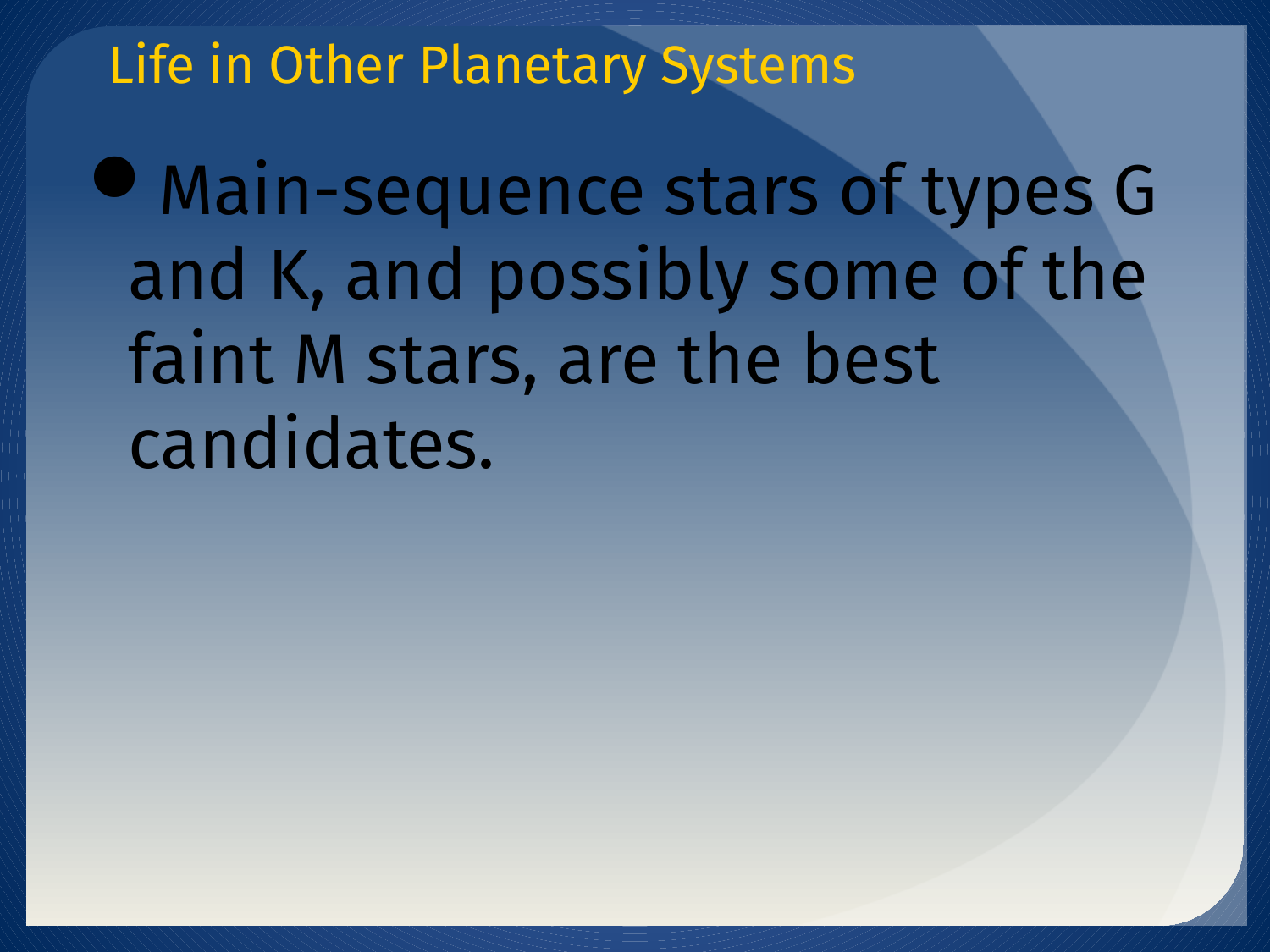

Life in Other Planetary Systems
Main-sequence stars of types G and K, and possibly some of the faint M stars, are the best candidates.